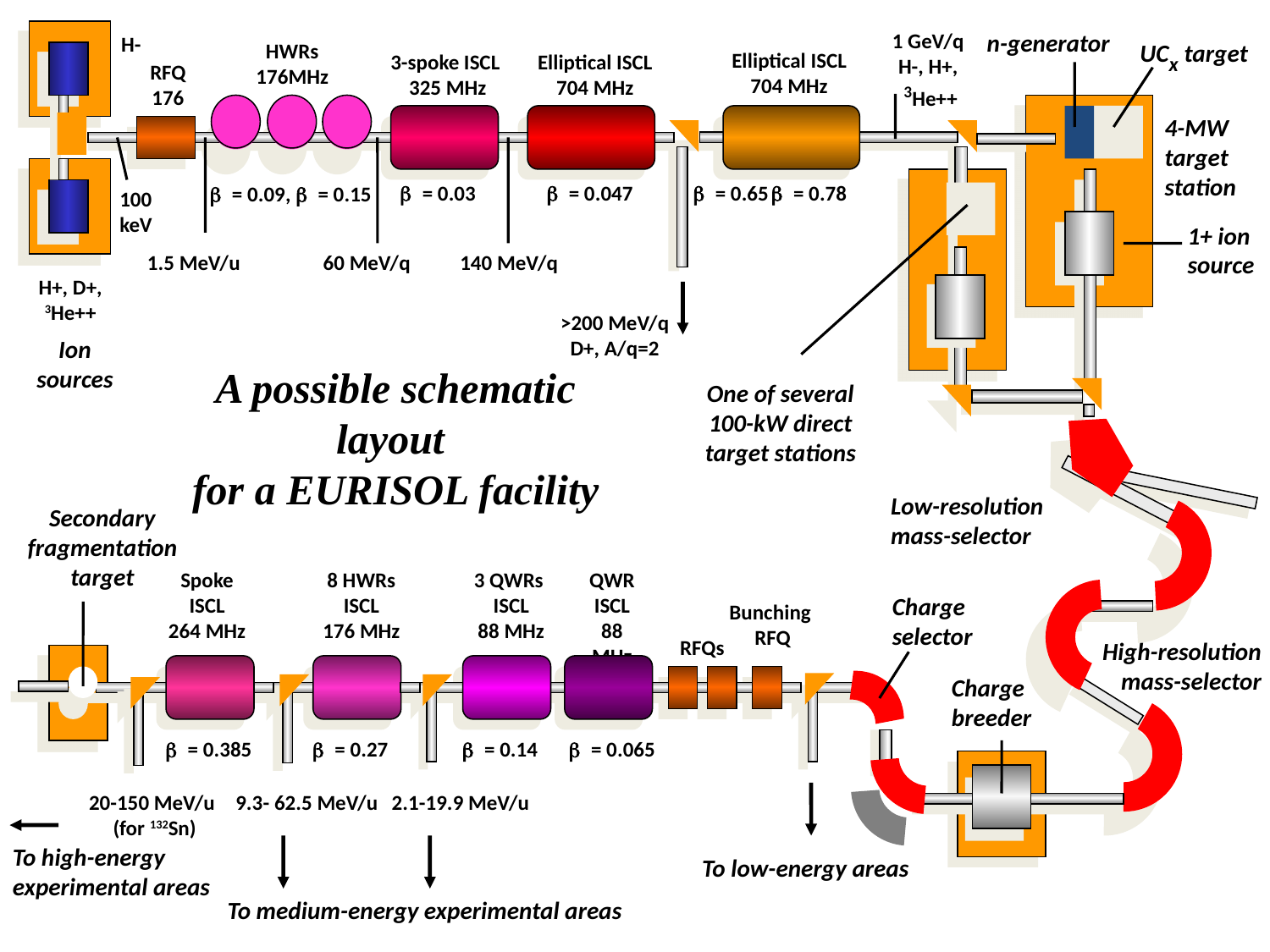

1 GeV/q
H-, H+,
 3He++
n-generator
UCx target
H-
HWRs
176MHz
Elliptical ISCL
704 MHz

3-spoke ISCL
325 MHz
Elliptical ISCL
704 MHz
RFQ
176 MHz

4-MW
target
station

β = 0.03
β = 0.047
β = 0.65
β = 0.78
β = 0.09, β = 0.15

100
keV

1+ ion
source

1.5 MeV/u
60 MeV/q
140 MeV/q

H+, D+,
3He++

>200 MeV/q
D+, A/q=2
Ion
sources
A possible schematic layout
for a EURISOL facility
One of several
100-kW direct
target stations

Low-resolution
mass-selector

Secondary
fragmentation
target

Spoke
ISCL
264 MHz
8 HWRs
ISCL
176 MHz
3 QWRs
ISCL
88 MHz
QWR
ISCL
88 MHz

Charge
selector
Bunching
 RFQ

RFQs
High-resolution
mass-selector

Charge
breeder

β = 0.385
β = 0.27
β = 0.14
β = 0.065

20-150 MeV/u
(for 132Sn)
9.3- 62.5 MeV/u
2.1-19.9 MeV/u

To high-energy
experimental areas

To low-energy areas
To medium-energy experimental areas